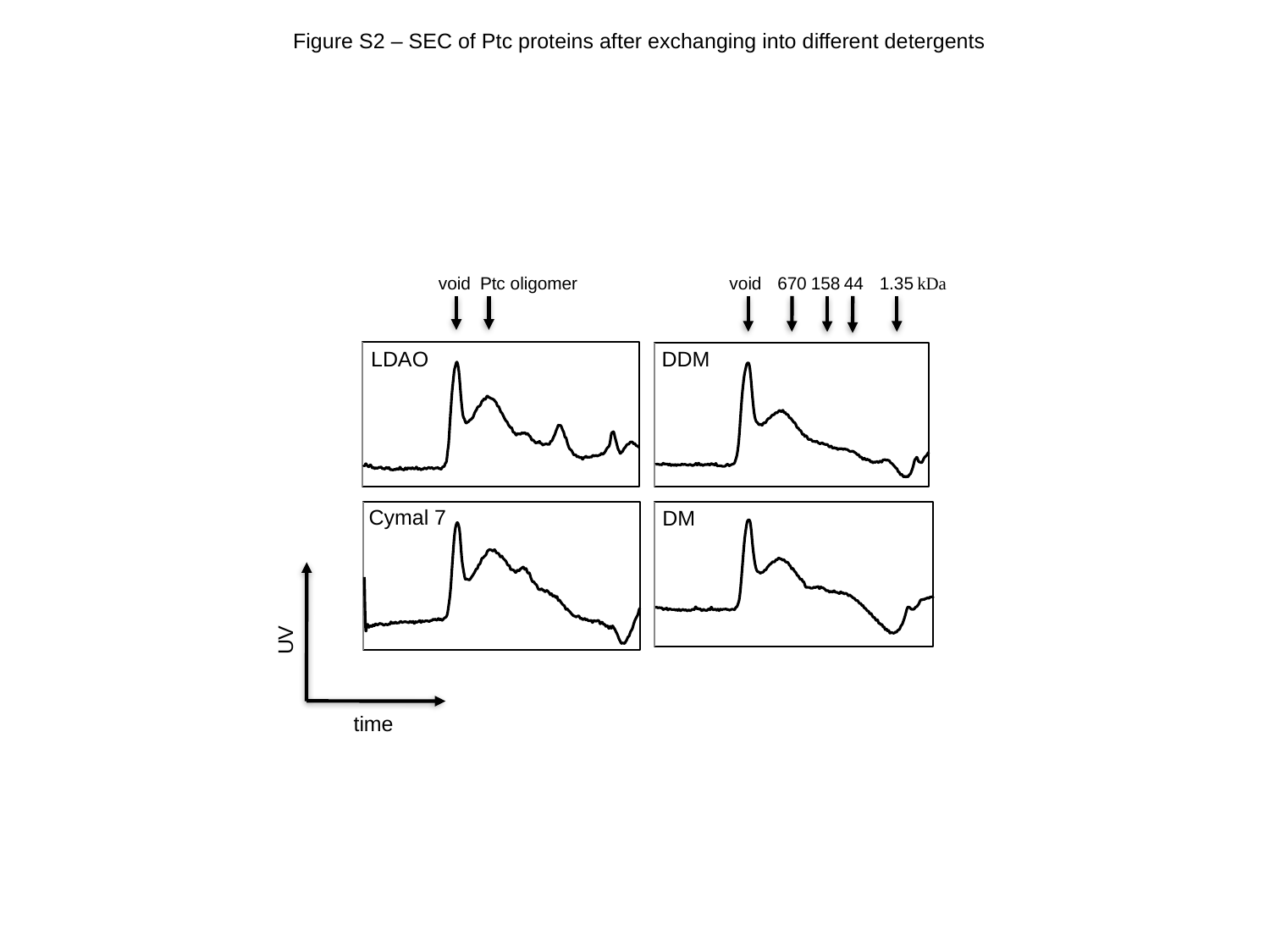

Figure S2 – SEC of Ptc proteins after exchanging into different detergents
void
Ptc oligomer
void
670
158
44
1.35
kDa

### Chart

| Category | LDAO |
|---|---|

### Chart

| Category | DDM |
|---|---|
DDM
LDAO

### Chart

| Category | DM |
|---|---|

### Chart

| Category | Cymal 7 |
|---|---|
Cymal 7
DM
UV
time